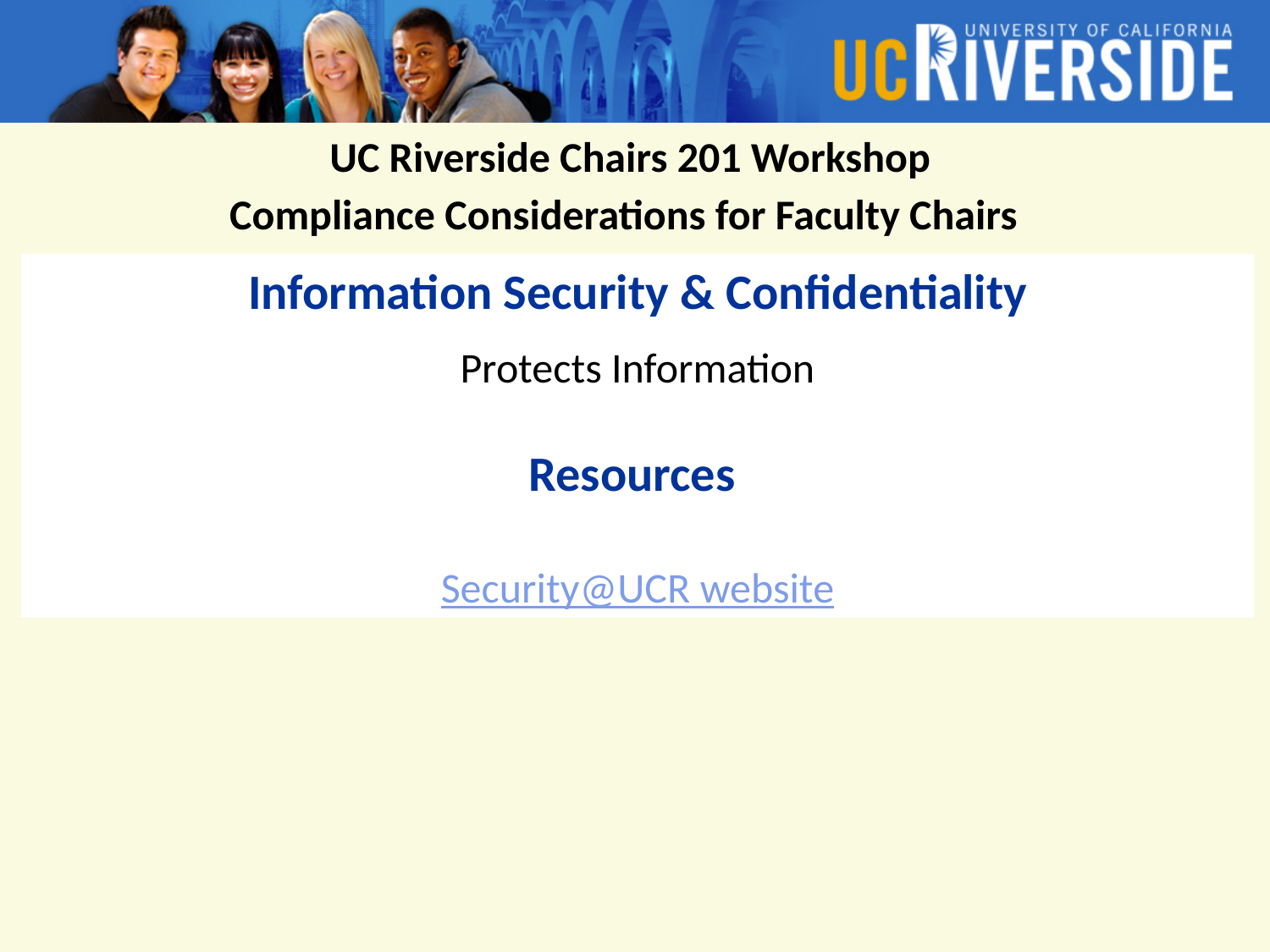

UC Riverside Chairs 201 Workshop
Compliance Considerations for Faculty Chairs
Information Security & Confidentiality

Protects Information

Resources

Security@UCR website